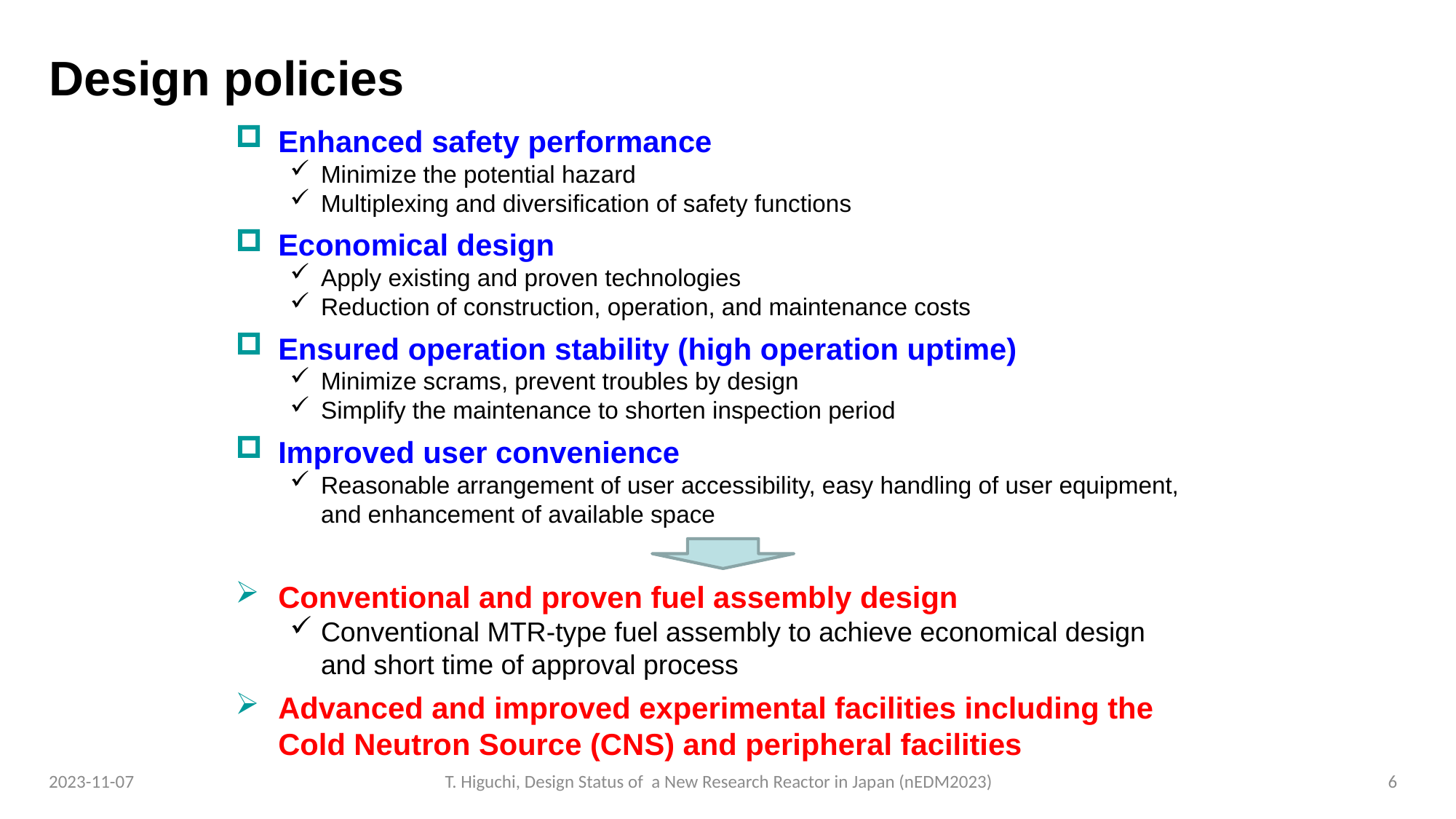

# Design policies
Enhanced safety performance
Minimize the potential hazard
Multiplexing and diversification of safety functions
Economical design
Apply existing and proven technologies
Reduction of construction, operation, and maintenance costs
Ensured operation stability (high operation uptime)
Minimize scrams, prevent troubles by design
Simplify the maintenance to shorten inspection period
Improved user convenience
Reasonable arrangement of user accessibility, easy handling of user equipment, and enhancement of available space

Conventional and proven fuel assembly design
Conventional MTR-type fuel assembly to achieve economical design and short time of approval process
Advanced and improved experimental facilities including the Cold Neutron Source (CNS) and peripheral facilities
2023-11-07
T. Higuchi, Design Status of  a New Research Reactor in Japan (nEDM2023)
6